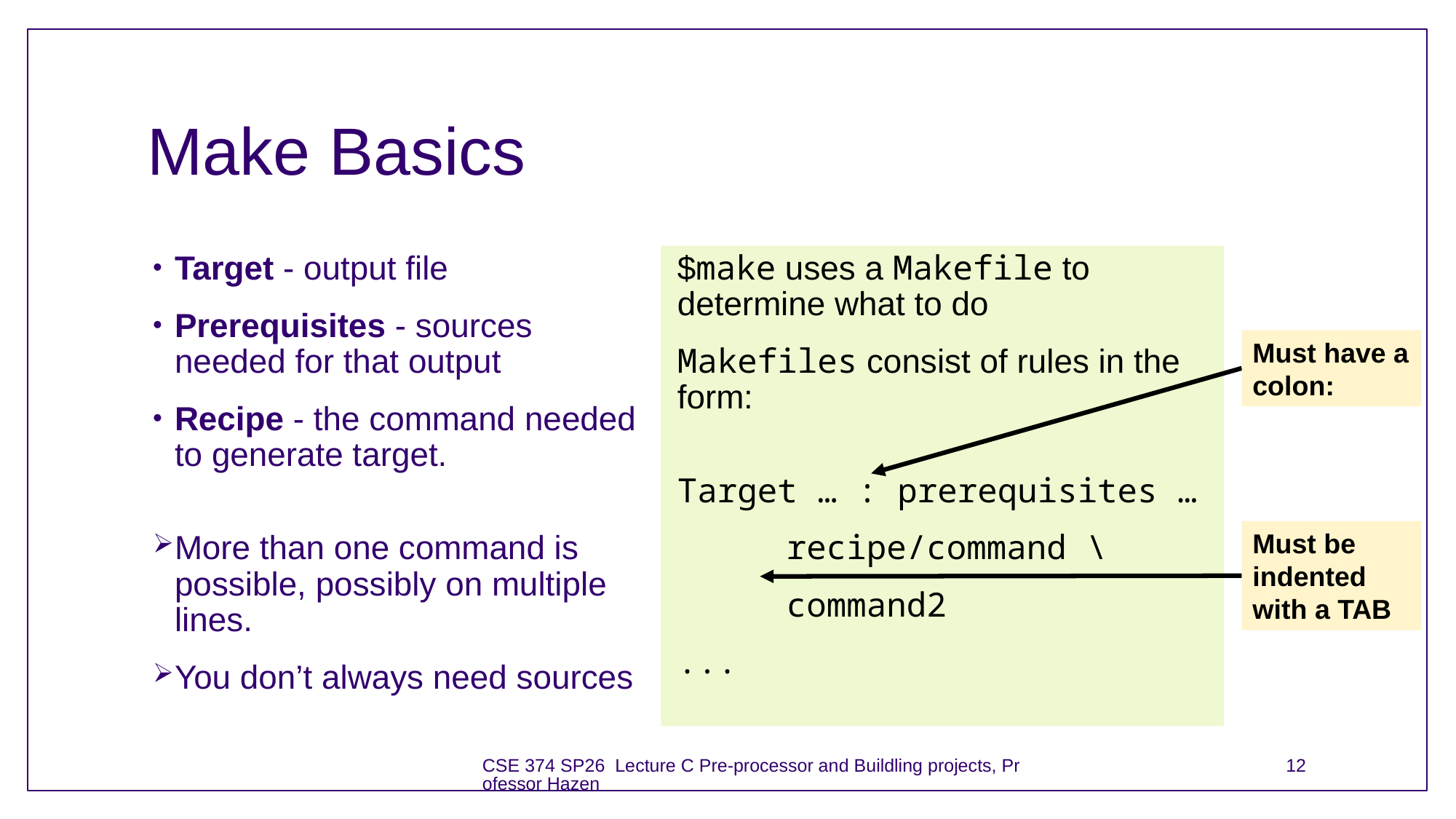

# Make Basics
Target - output file
Prerequisites - sources needed for that output
Recipe - the command needed to generate target.
More than one command is possible, possibly on multiple lines.
You don’t always need sources
$make uses a Makefile to determine what to do
Makefiles consist of rules in the form:
Target … : prerequisites …
	recipe/command \
	command2
...
Must have a colon:
Must be indented with a TAB
CSE 374 SP26  Lecture C Pre-processor and Buildling projects, Professor Hazen
12